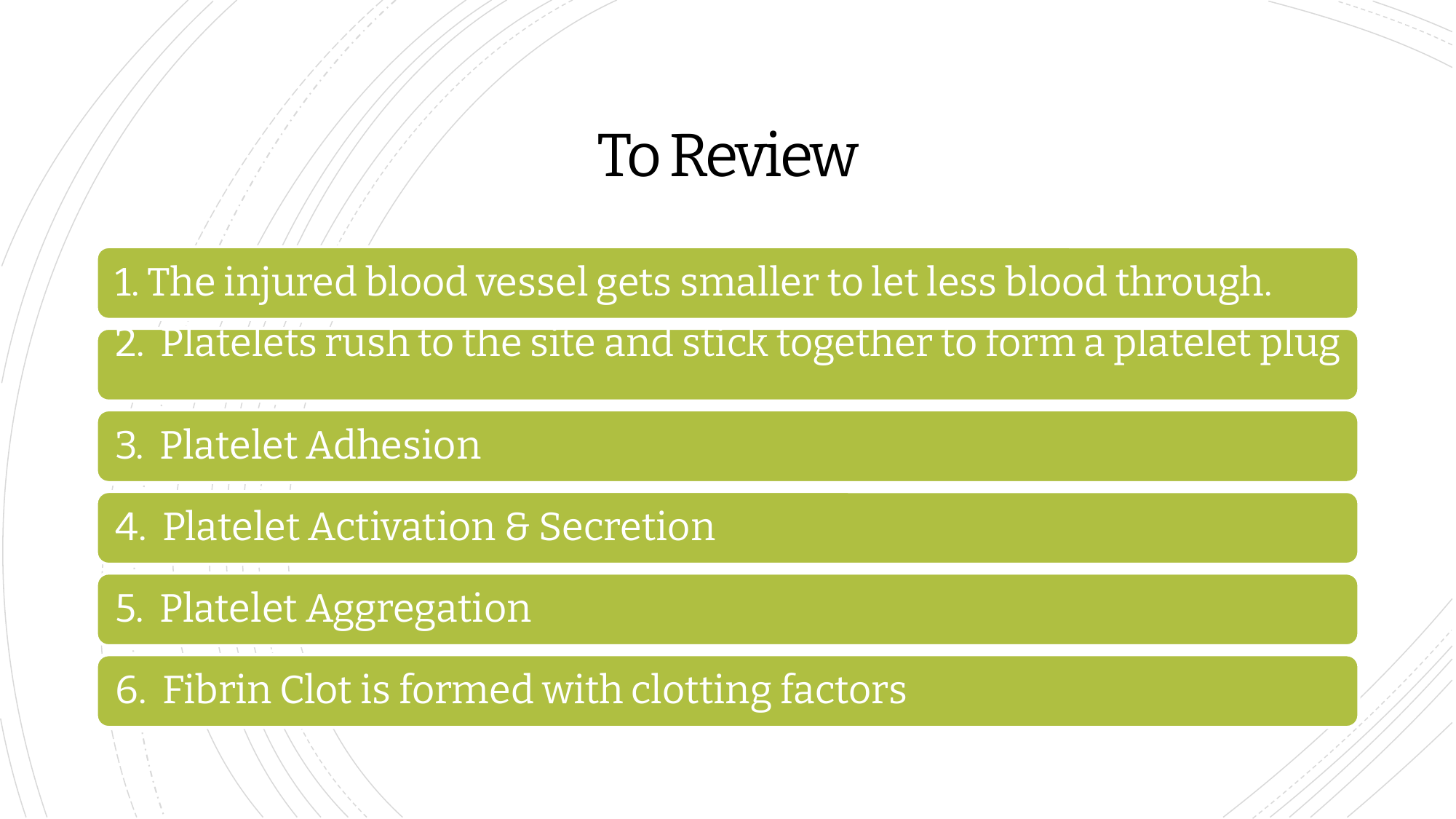

# To Review
1. The injured blood vessel gets smaller to let less blood through.
2.  Platelets rush to the site and stick together to form a platelet plug
3.  Platelet Adhesion
4.  Platelet Activation & Secretion
5.  Platelet Aggregation
6.  Fibrin Clot is formed with clotting factors